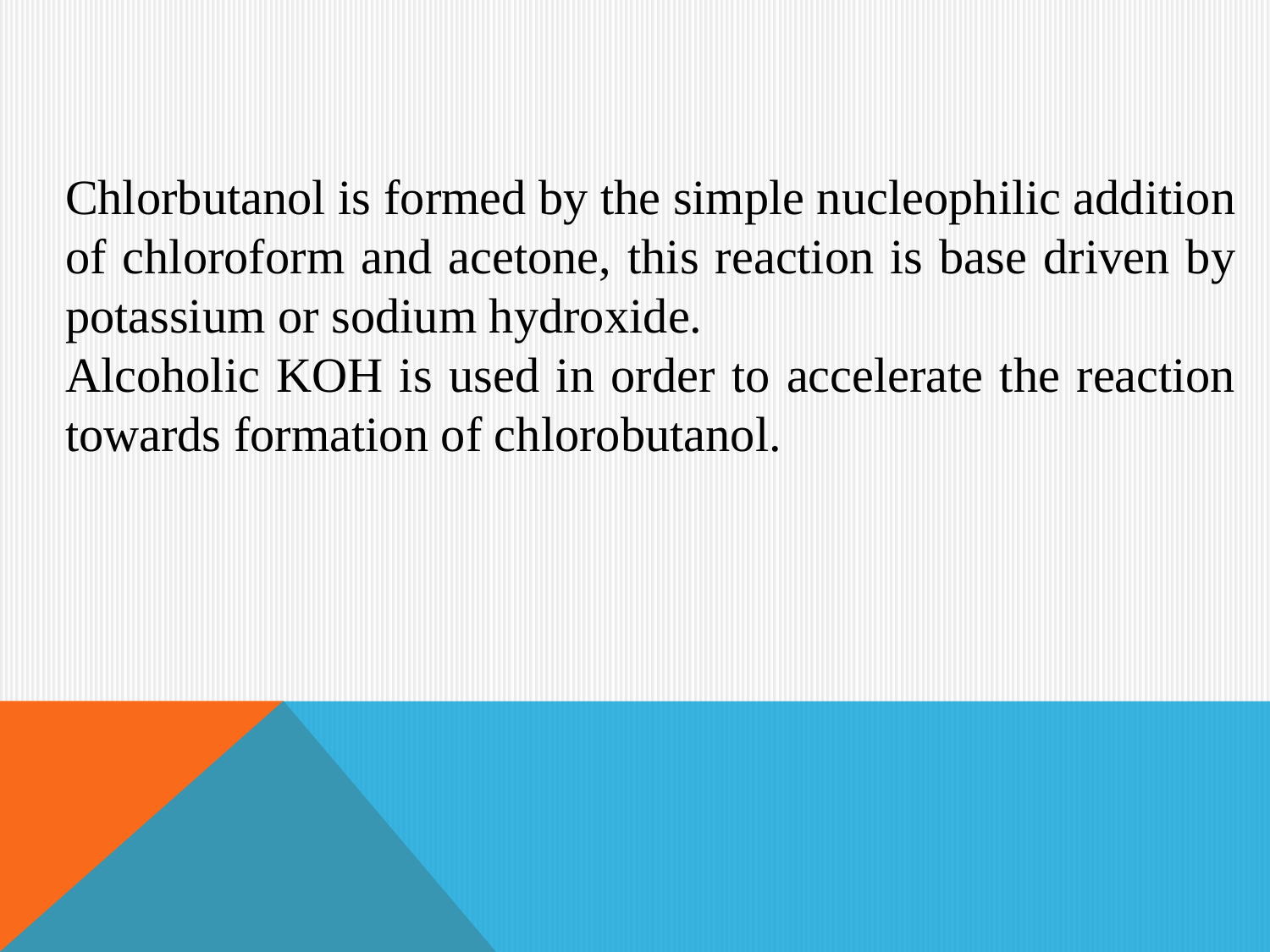

Chlorbutanol is formed by the simple nucleophilic addition of chloroform and acetone, this reaction is base driven by potassium or sodium hydroxide.
alcoholic KOH is used in order to accelerate the reaction towards formation of chlorobutanol.